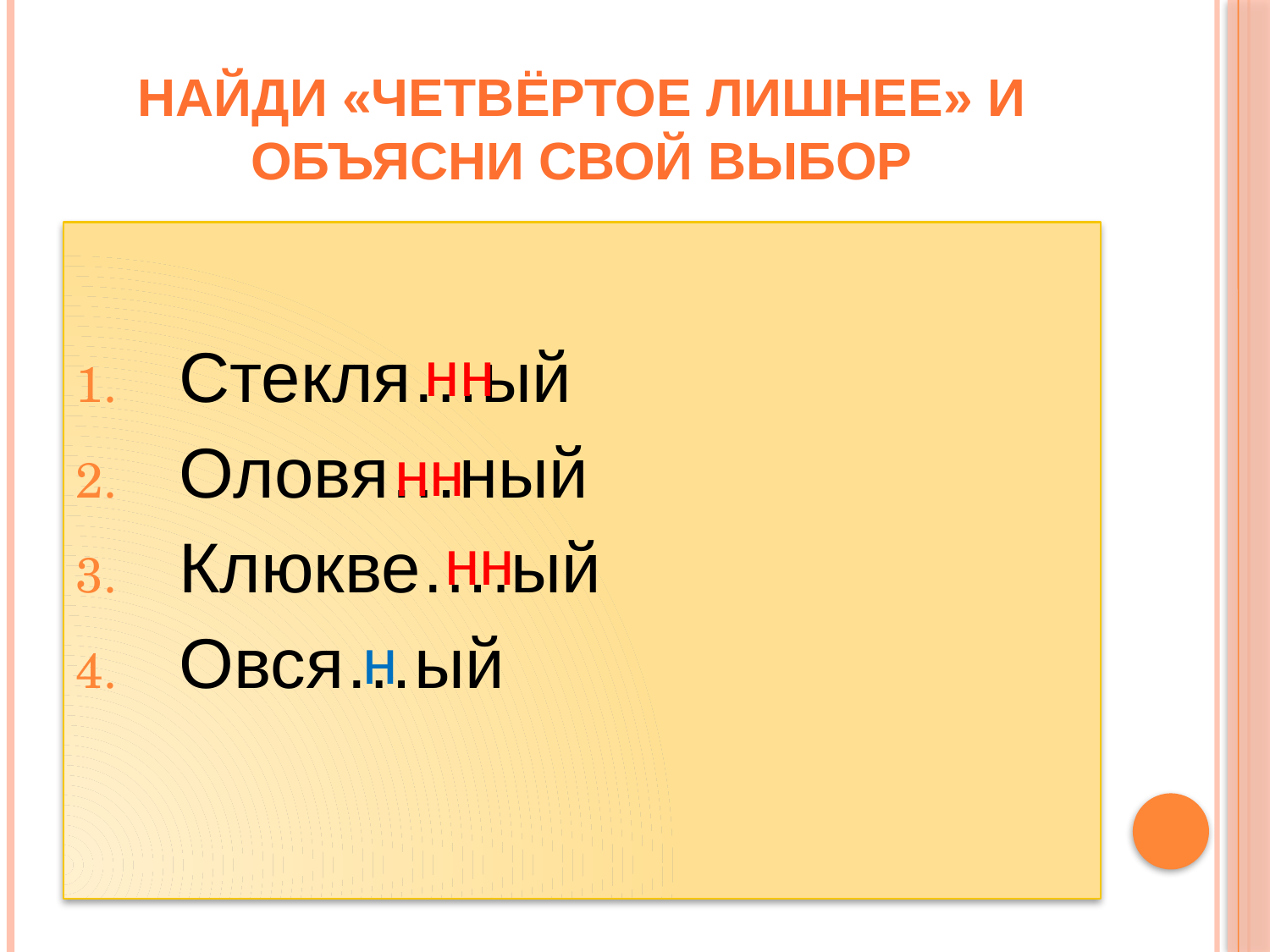

# Найди «четвёртое лишнее» и объясни свой выбор

Стекля…ый
Оловя…ный
Клюкве….ый
Овся…ый

нн
нн
нн
н